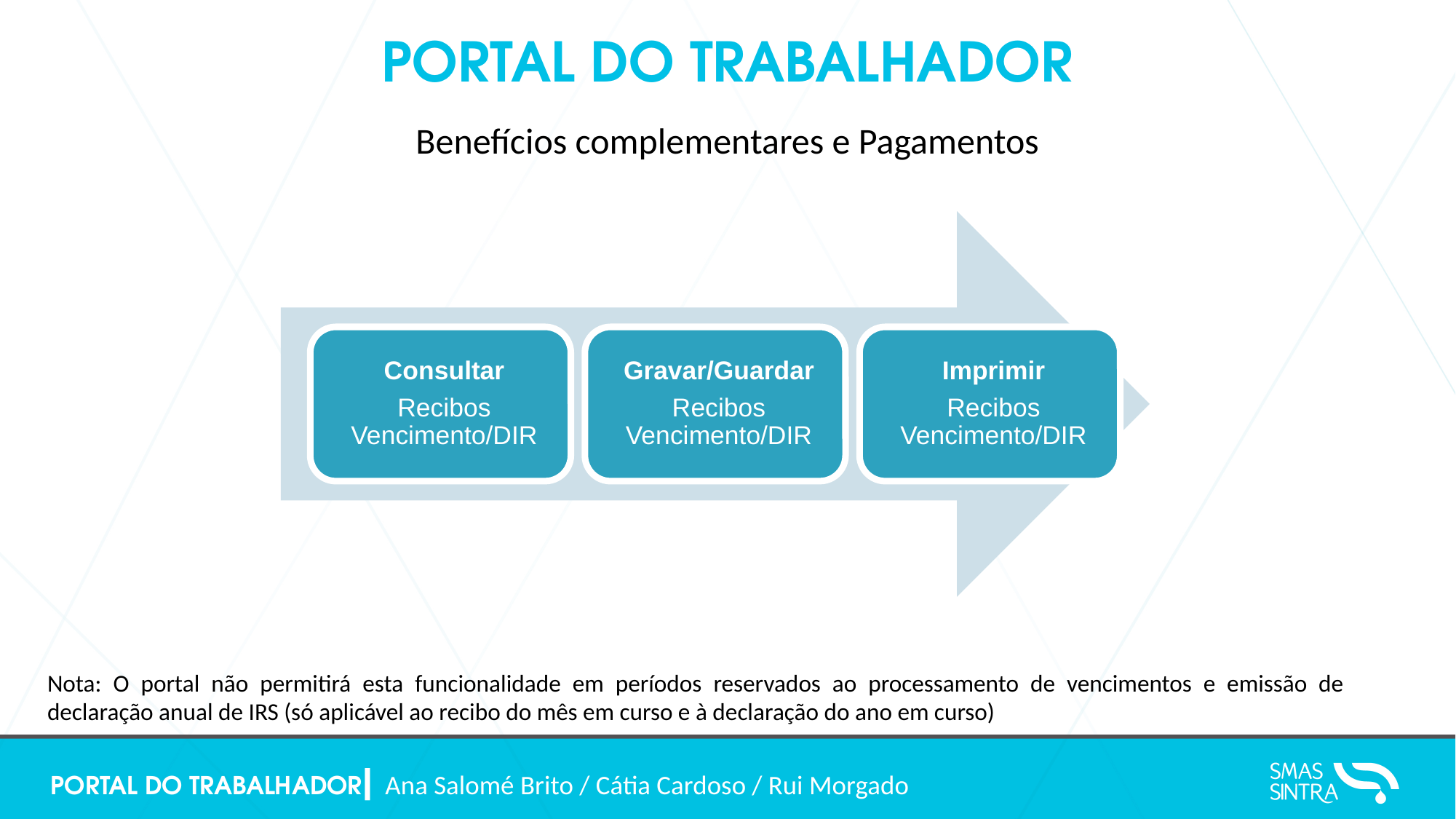

PORTAL DO TRABALHADOR
Benefícios complementares e Pagamentos

Consultar
Recibos Vencimento/DIR
Gravar/Guardar
Recibos Vencimento/DIR
Imprimir
Recibos Vencimento/DIR

Nota: O portal não permitirá esta funcionalidade em períodos reservados ao processamento de vencimentos e emissão de declaração anual de IRS (só aplicável ao recibo do mês em curso e à declaração do ano em curso)
PORTAL DO TRABALHADOR| Ana Salomé Brito / Cátia Cardoso / Rui Morgado